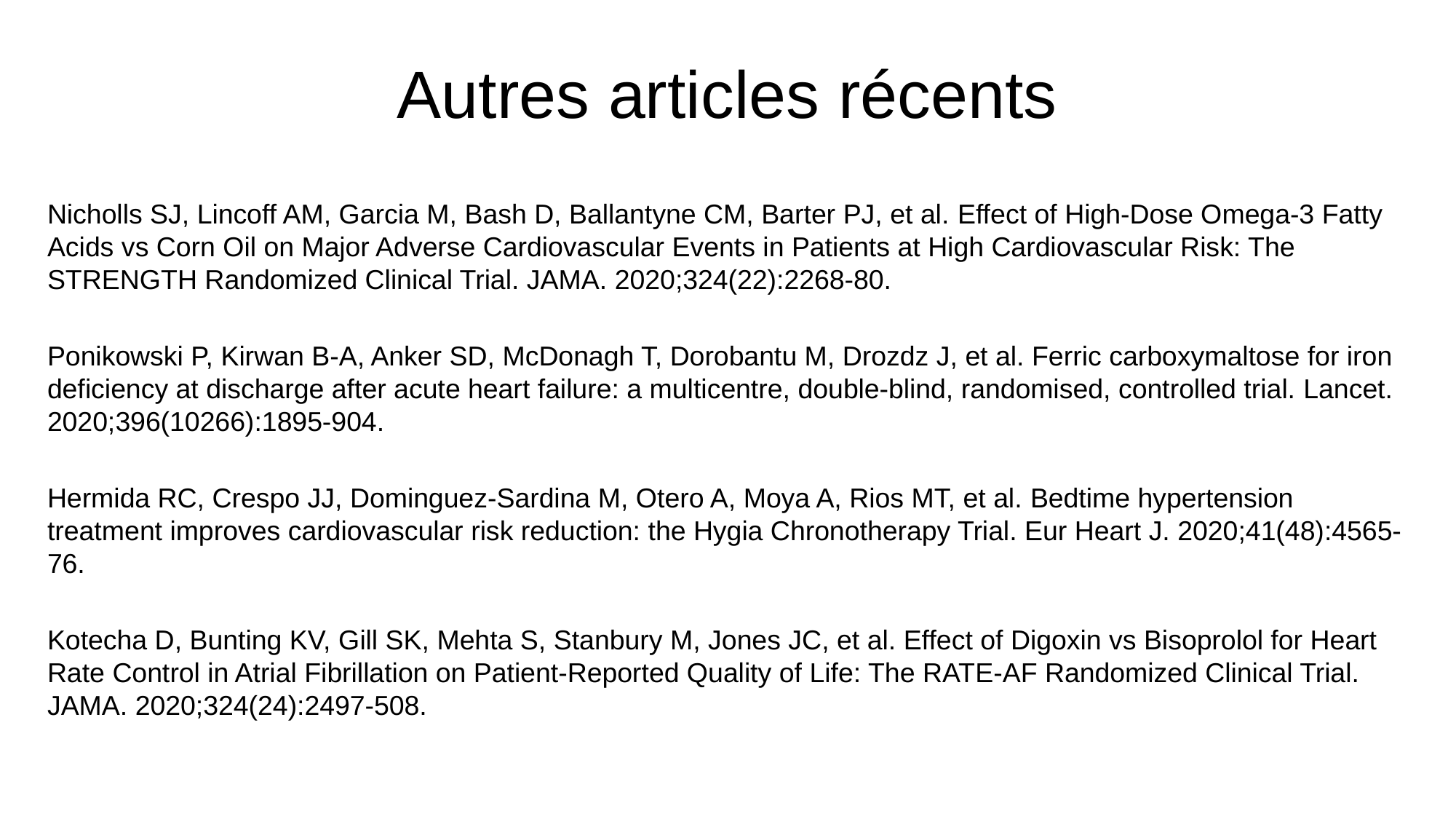

# Autres articles récents
Nicholls SJ, Lincoff AM, Garcia M, Bash D, Ballantyne CM, Barter PJ, et al. Effect of High-Dose Omega-3 Fatty Acids vs Corn Oil on Major Adverse Cardiovascular Events in Patients at High Cardiovascular Risk: The STRENGTH Randomized Clinical Trial. JAMA. 2020;324(22):2268-80.

Ponikowski P, Kirwan B-A, Anker SD, McDonagh T, Dorobantu M, Drozdz J, et al. Ferric carboxymaltose for iron deficiency at discharge after acute heart failure: a multicentre, double-blind, randomised, controlled trial. Lancet. 2020;396(10266):1895-904.

Hermida RC, Crespo JJ, Dominguez-Sardina M, Otero A, Moya A, Rios MT, et al. Bedtime hypertension treatment improves cardiovascular risk reduction: the Hygia Chronotherapy Trial. Eur Heart J. 2020;41(48):4565-76.

Kotecha D, Bunting KV, Gill SK, Mehta S, Stanbury M, Jones JC, et al. Effect of Digoxin vs Bisoprolol for Heart Rate Control in Atrial Fibrillation on Patient-Reported Quality of Life: The RATE-AF Randomized Clinical Trial. JAMA. 2020;324(24):2497-508.